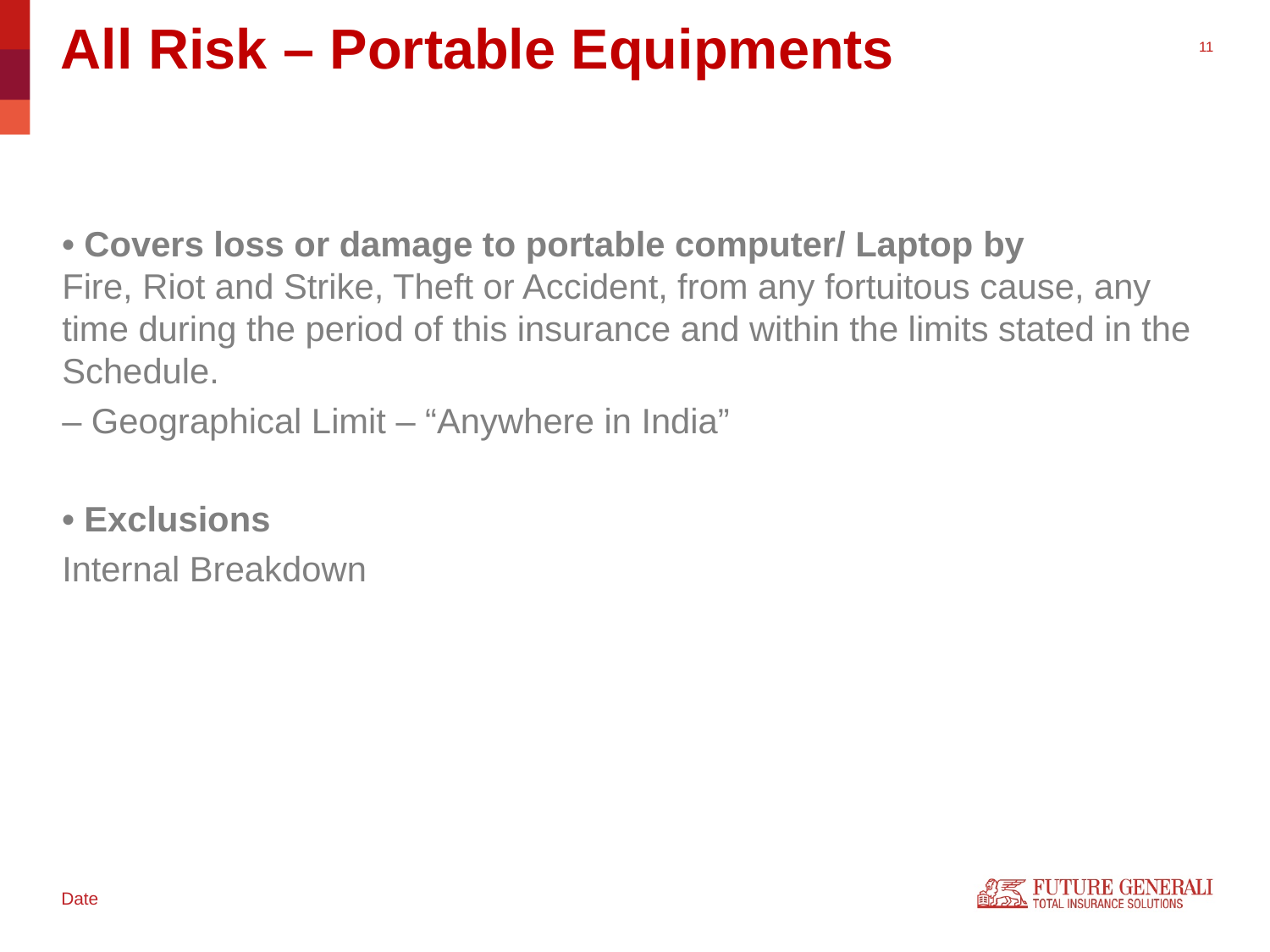

All Risk – Portable Equipments

• Covers loss or damage to portable computer/ Laptop by            Fire, Riot and Strike, Theft or Accident, from any fortuitous cause, any time during the period of this insurance and within the limits stated in the Schedule.
– Geographical Limit – “Anywhere in India”

• Exclusions
Internal Breakdown